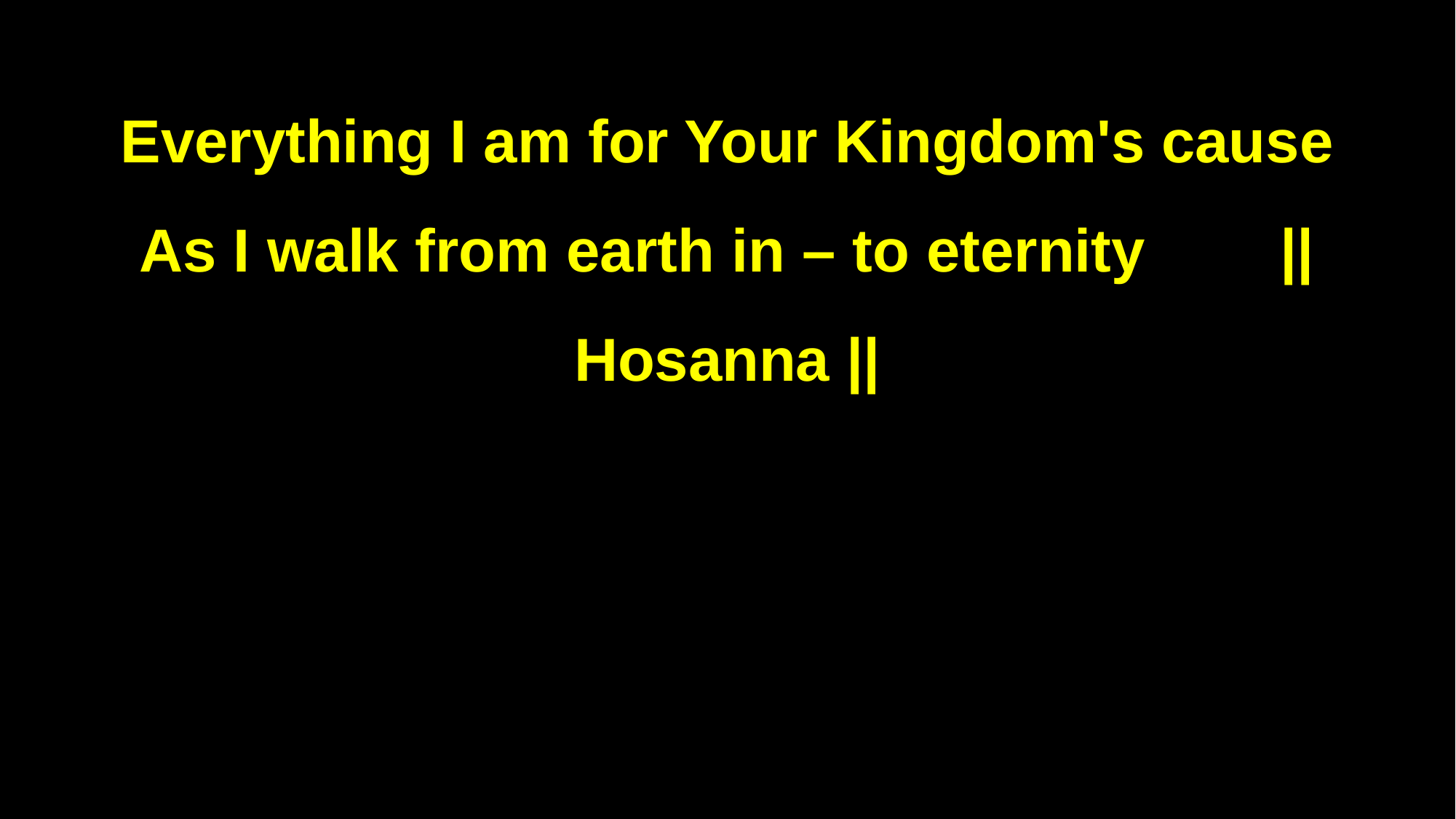

Everything I am for Your Kingdom's cause
As I walk from earth in – to eternity        || Hosanna ||